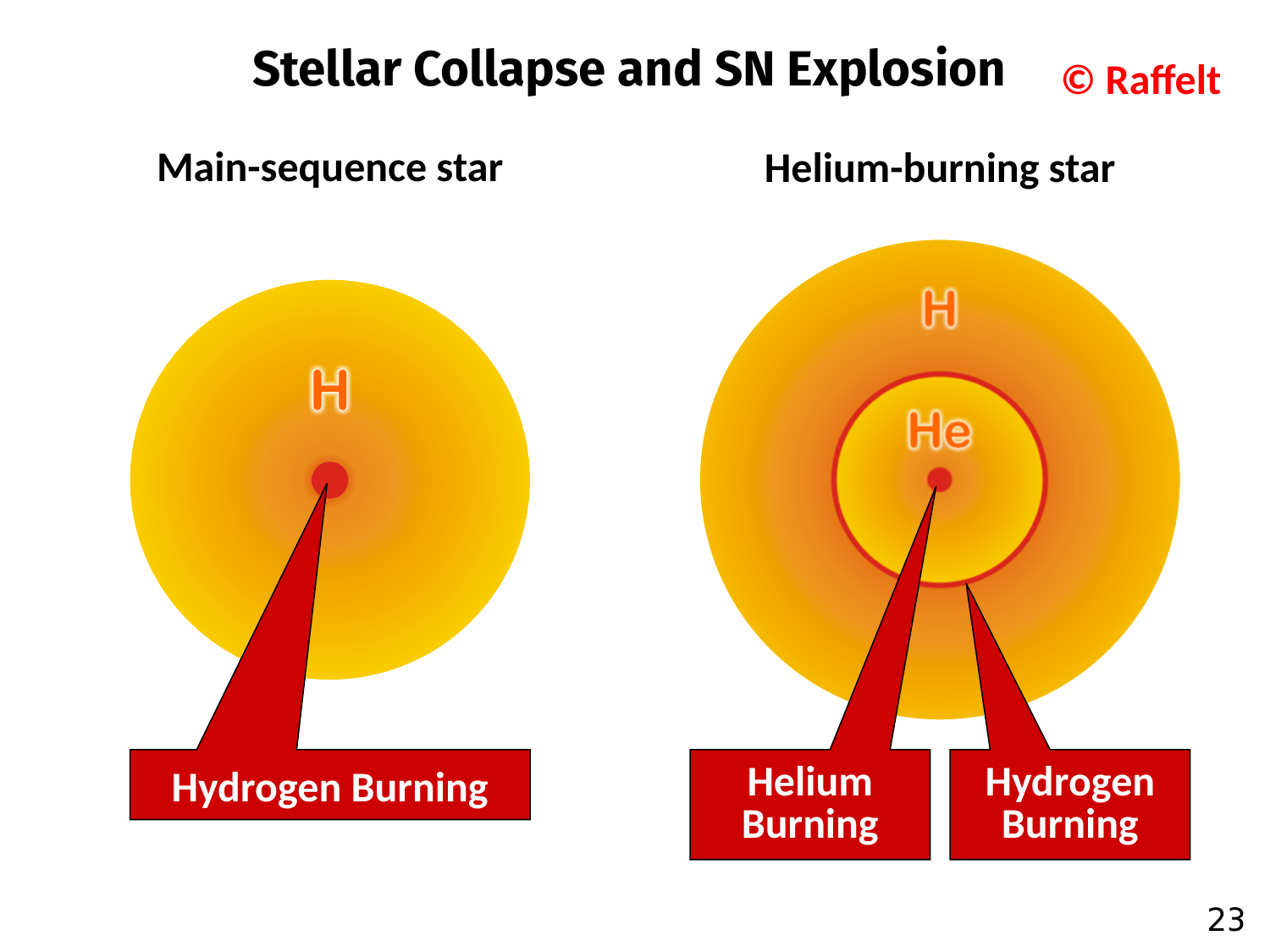

Stellar Collapse and SN Explosion
© Raffelt
Main-sequence star

Hydrogen Burning
Helium-burning star

Helium
Burning
Hydrogen
Burning
23